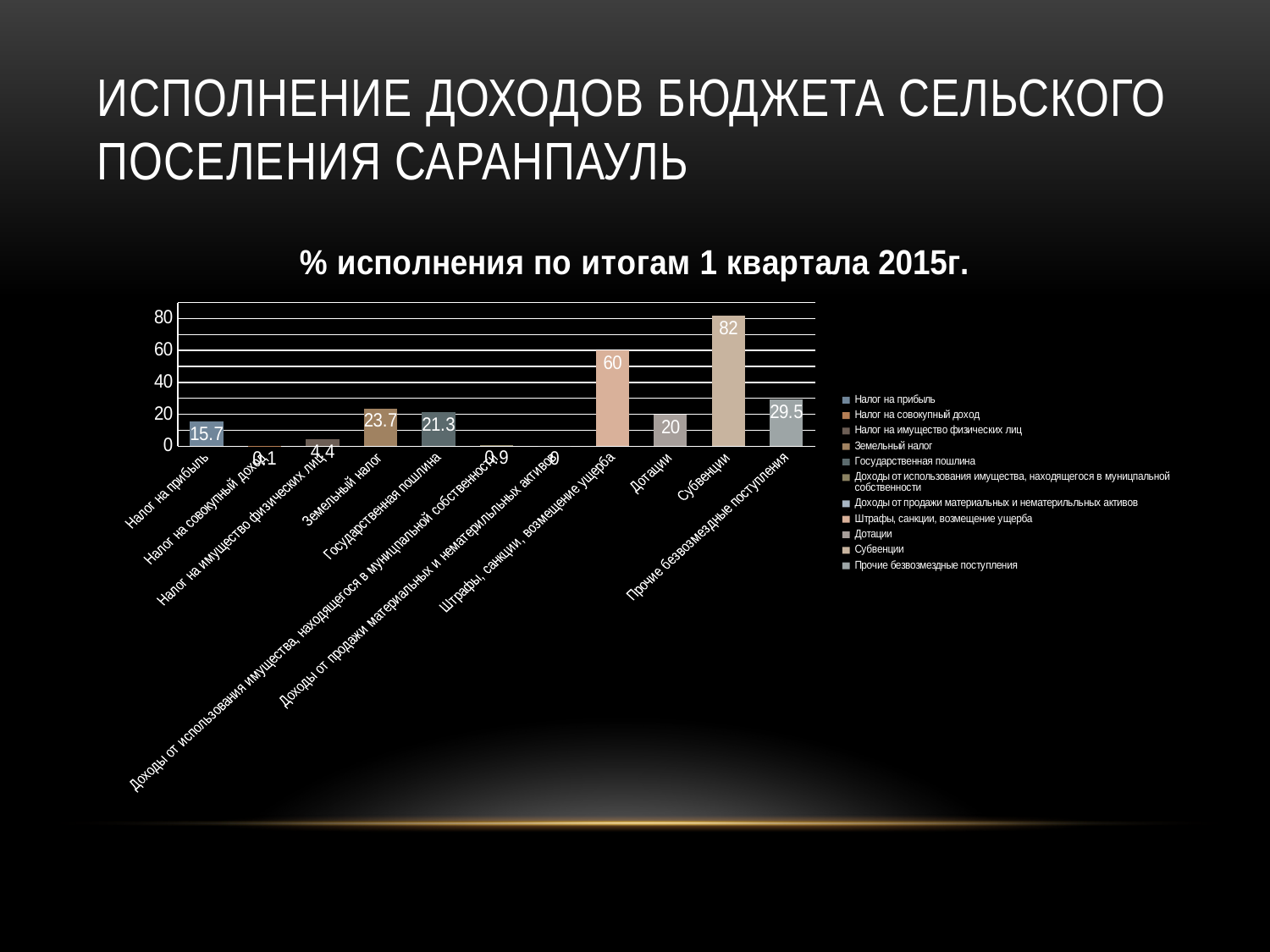

# Исполнение доходов бюджета сельского поселения Саранпауль

### Chart: % исполнения по итогам 1 квартала 2015г.

| Category | % исполнения по итогам 1 квартала 2013г. |
|---|---|
| Налог на прибыль | 15.7 |
| Налог на совокупный доход | 0.1 |
| Налог на имущество физических лиц | 4.4 |
| Земельный налог | 23.7 |
| Государственная пошлина | 21.3 |
| Доходы от использования имущества, находящегося в муницпальной собственности | 0.9 |
| Доходы от продажи материальных и нематерильльных активов | 0.0 |
| Штрафы, санкции, возмещение ущерба | 60.0 |
| Дотации | 20.0 |
| Субвенции | 82.0 |
| Прочие безвозмездные поступления | 29.5 |